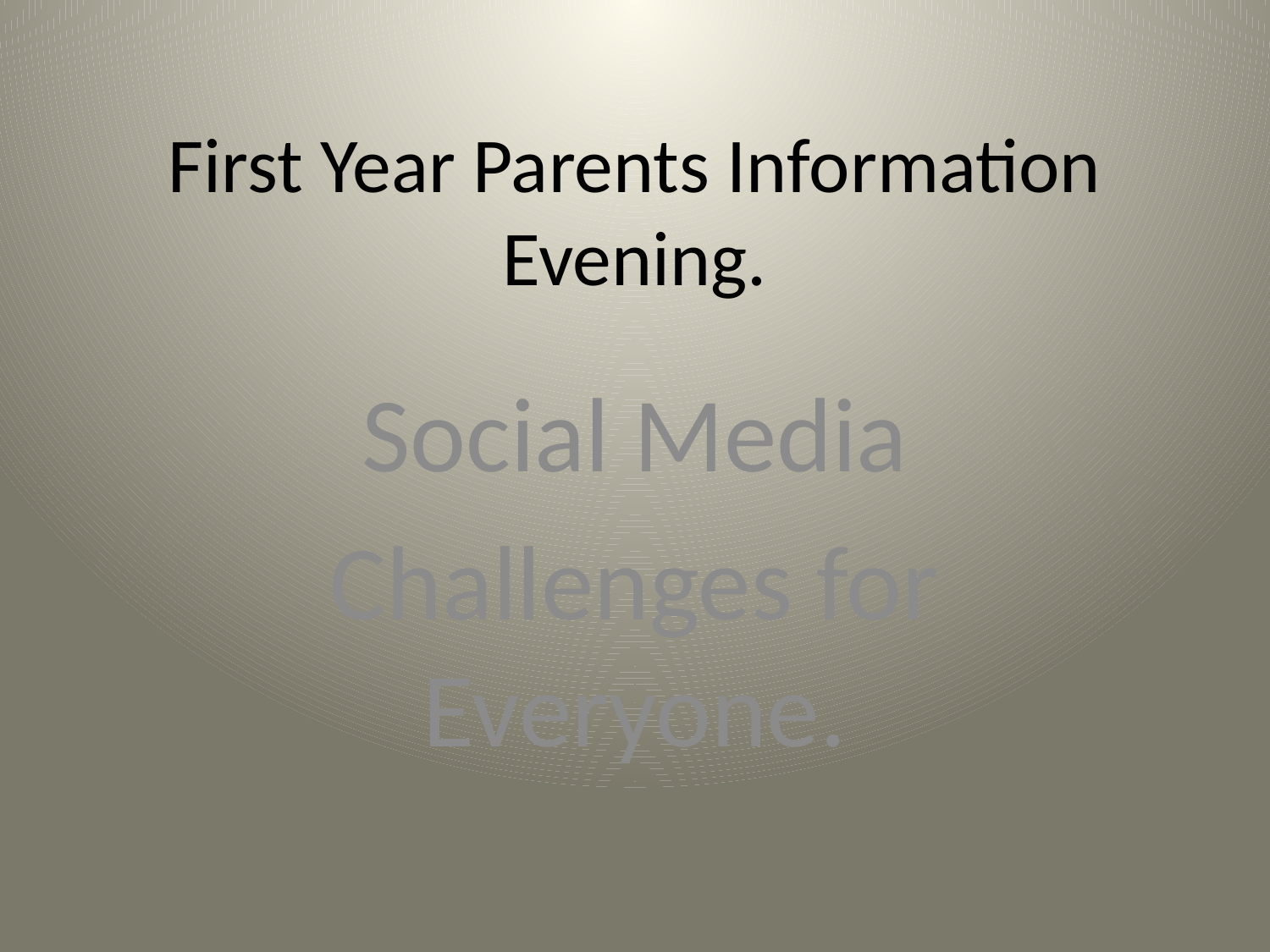

# First Year Parents Information Evening.
Social Media
Challenges for Everyone.